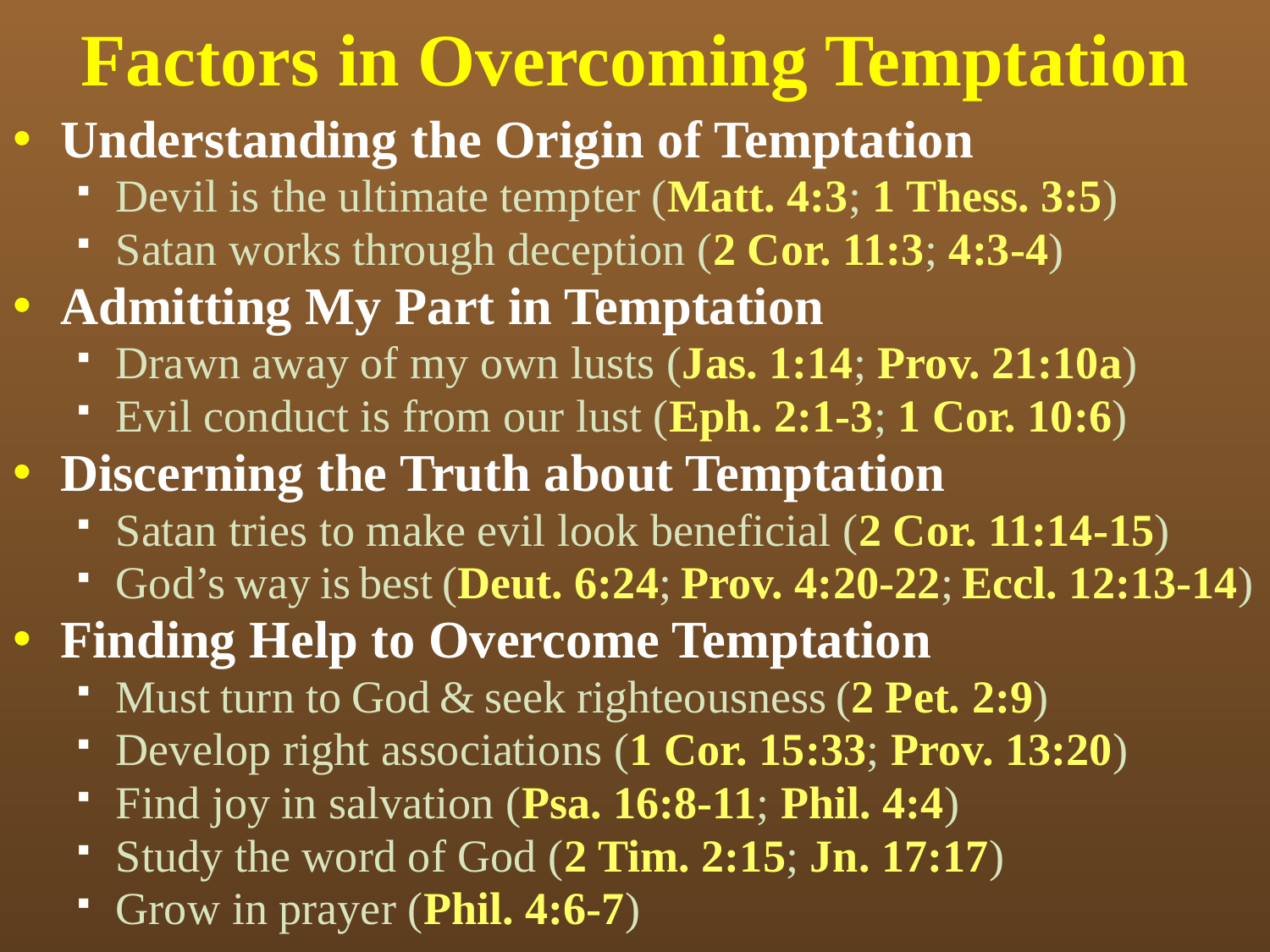

# Factors in Overcoming Temptation
Understanding the Origin of Temptation
Devil is the ultimate tempter (Matt. 4:3; 1 Thess. 3:5)
Satan works through deception (2 Cor. 11:3; 4:3-4)
Admitting My Part in Temptation
Drawn away of my own lusts (Jas. 1:14; Prov. 21:10a)
Evil conduct is from our lust (Eph. 2:1-3; 1 Cor. 10:6)
Discerning the Truth about Temptation
Satan tries to make evil look beneficial (2 Cor. 11:14-15)
God’s way is best (Deut. 6:24; Prov. 4:20-22; Eccl. 12:13-14)
Finding Help to Overcome Temptation
Must turn to God & seek righteousness (2 Pet. 2:9)
Develop right associations (1 Cor. 15:33; Prov. 13:20)
Find joy in salvation (Psa. 16:8-11; Phil. 4:4)
Study the word of God (2 Tim. 2:15; Jn. 17:17)
Grow in prayer (Phil. 4:6-7)